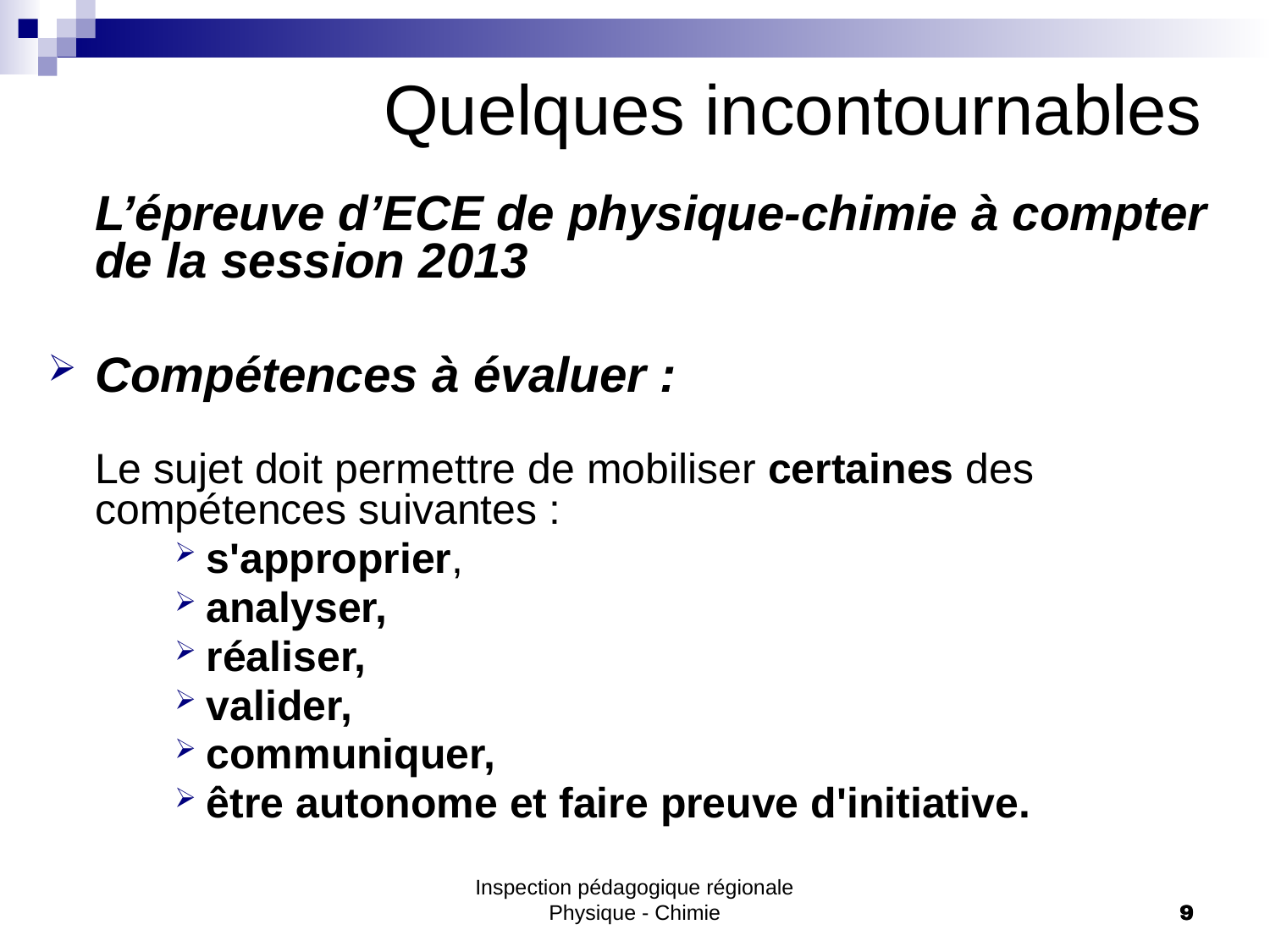

Quelques incontournables
	L’épreuve d’ECE de physique-chimie à compter de la session 2013

Compétences à évaluer :

    Le sujet doit permettre de mobiliser certaines des  compétences suivantes :
s'approprier,
analyser,
réaliser,
valider,
communiquer,
être autonome et faire preuve d'initiative.

Inspection pédagogique régionale Physique - Chimie
9
9